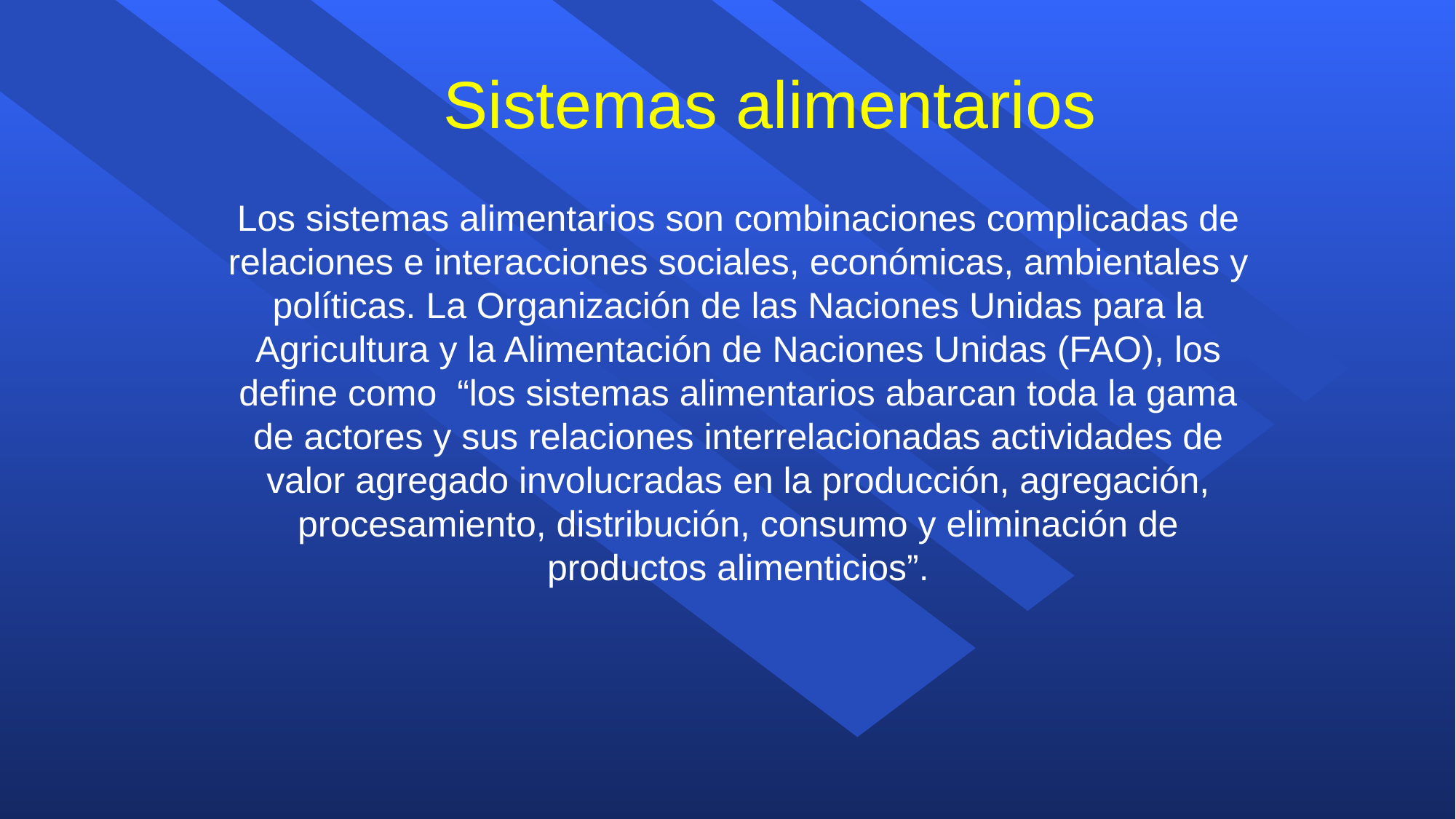

# Sistemas alimentarios
Los sistemas alimentarios son combinaciones complicadas de relaciones e interacciones sociales, económicas, ambientales y políticas. La Organización de las Naciones Unidas para la Agricultura y la Alimentación de Naciones Unidas (FAO), los define como  “los sistemas alimentarios abarcan toda la gama de actores y sus relaciones interrelacionadas actividades de valor agregado involucradas en la producción, agregación, procesamiento, distribución, consumo y eliminación de productos alimenticios”.